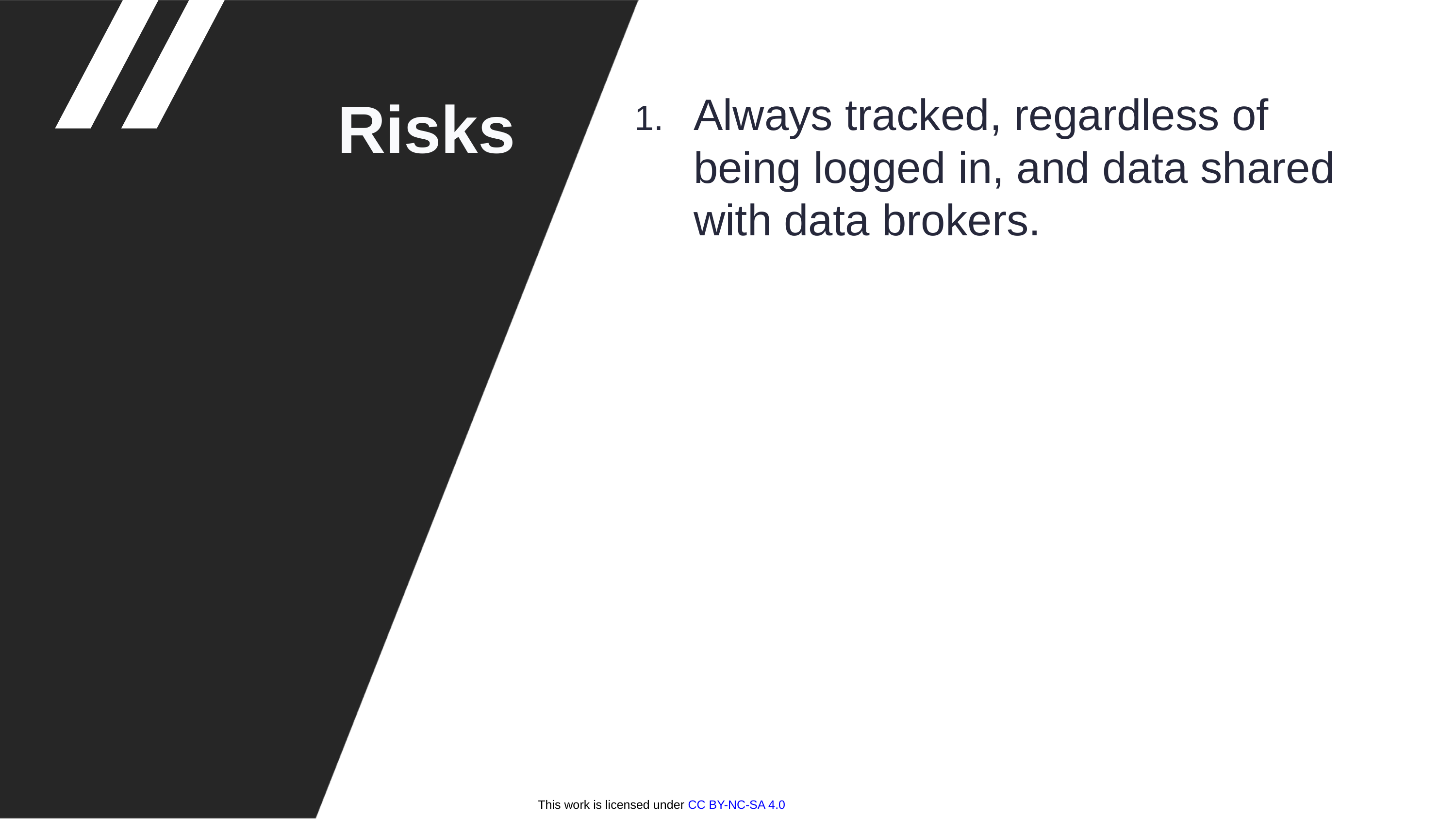

Always tracked, regardless of being logged in, and data shared with data brokers.
Risks